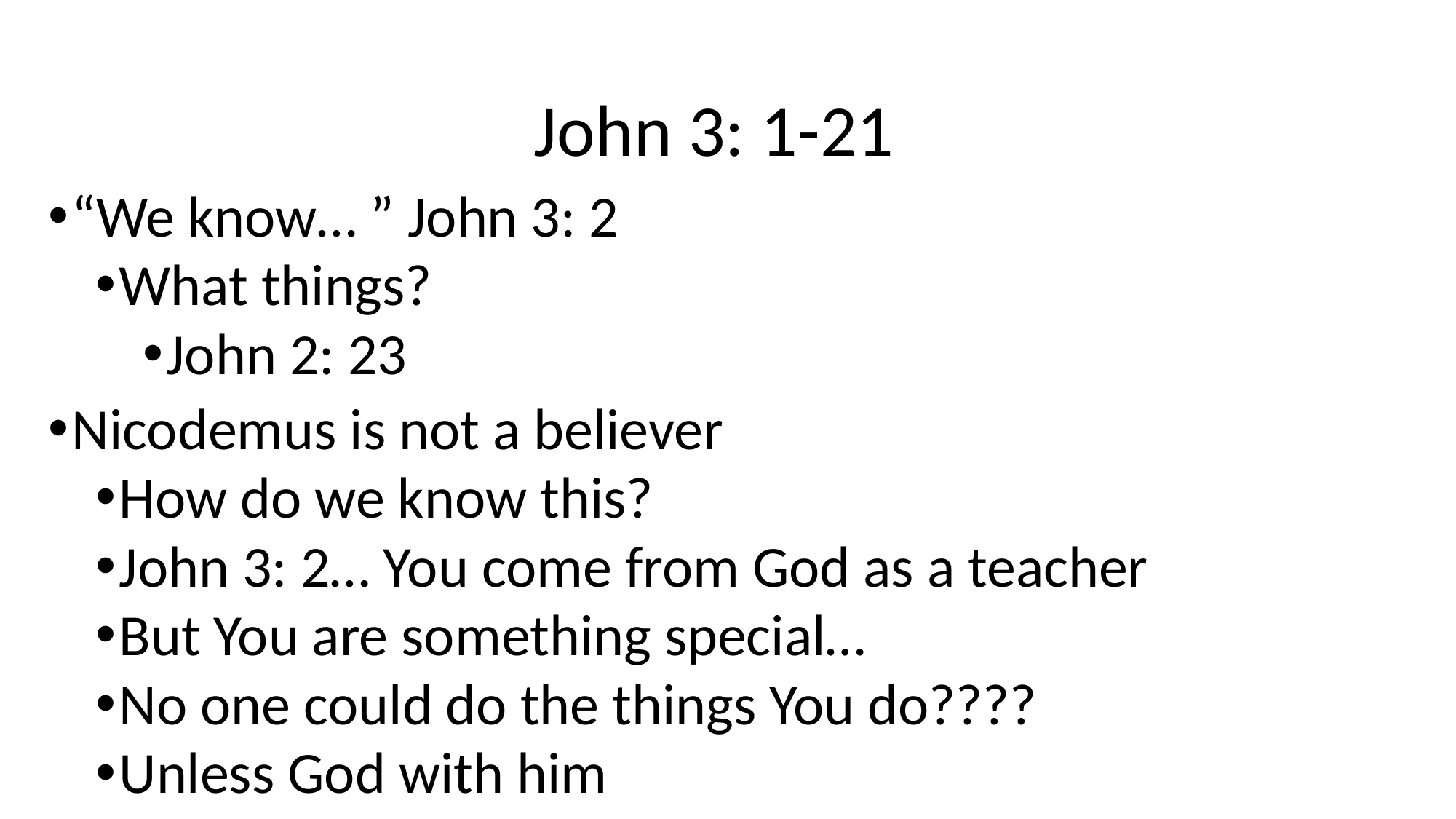

# John 3: 1-21
“We know… ” John 3: 2
What things?
John 2: 23
Nicodemus is not a believer
How do we know this?
John 3: 2… You come from God as a teacher
But You are something special…
No one could do the things You do????
Unless God with him